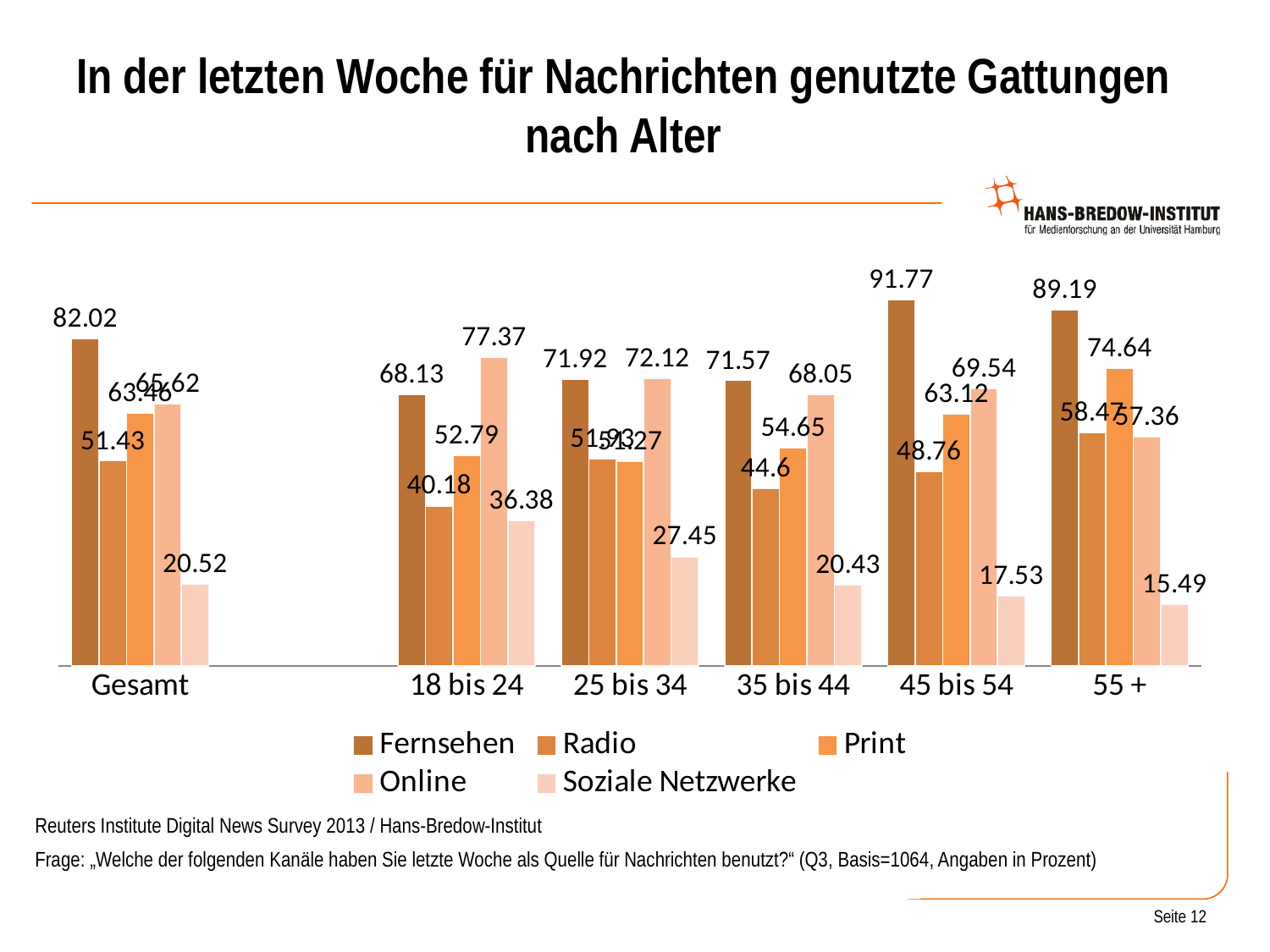

# In der letzten Woche für Nachrichten genutzte Gattungen nach Alter

### Chart

| Category | Fernsehen | Radio | Print | Online | Soziale Netzwerke |
|---|---|---|---|---|---|
| Gesamt | 82.02 | 51.43 | 63.46000000000001 | 65.62 | 20.52 |
|  | None | None | None | None | None |
| 18 bis 24 | 68.13 | 40.18 | 52.790000000000006 | 77.37 | 36.38 |
| 25 bis 34 | 71.92 | 51.93 | 51.27 | 72.12 | 27.449999999999996 |
| 35 bis 44 | 71.57 | 44.6 | 54.65 | 68.05 | 20.43 |
| 45 bis 54 | 91.77 | 48.76 | 63.12 | 69.54 | 17.53 |
| 55 + | 89.19 | 58.47 | 74.64 | 57.36 | 15.49 |
Reuters Institute Digital News Survey 2013 / Hans-Bredow-Institut
Frage: „Welche der folgenden Kanäle haben Sie letzte Woche als Quelle für Nachrichten benutzt?“ (Q3, Basis=1064, Angaben in Prozent)
Seite 12